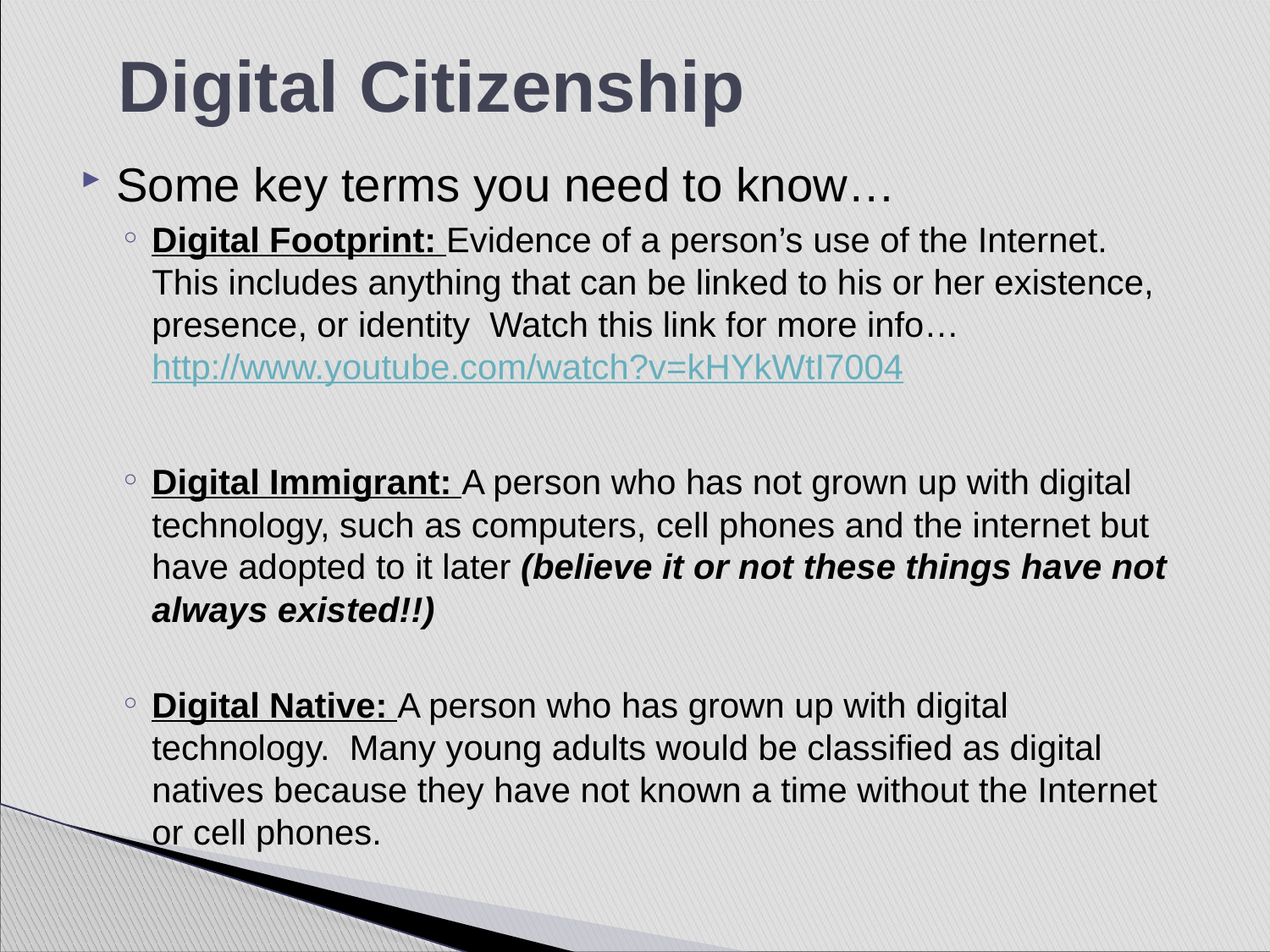

# Digital Citizenship
Some key terms you need to know…
Digital Footprint: Evidence of a person’s use of the Internet.  This includes anything that can be linked to his or her existence, presence, or identity  Watch this link for more info… http://www.youtube.com/watch?v=kHYkWtI7004

Digital Immigrant: A person who has not grown up with digital technology, such as computers, cell phones and the internet but have adopted to it later (believe it or not these things have not always existed!!)

Digital Native: A person who has grown up with digital technology.  Many young adults would be classified as digital natives because they have not known a time without the Internet or cell phones.